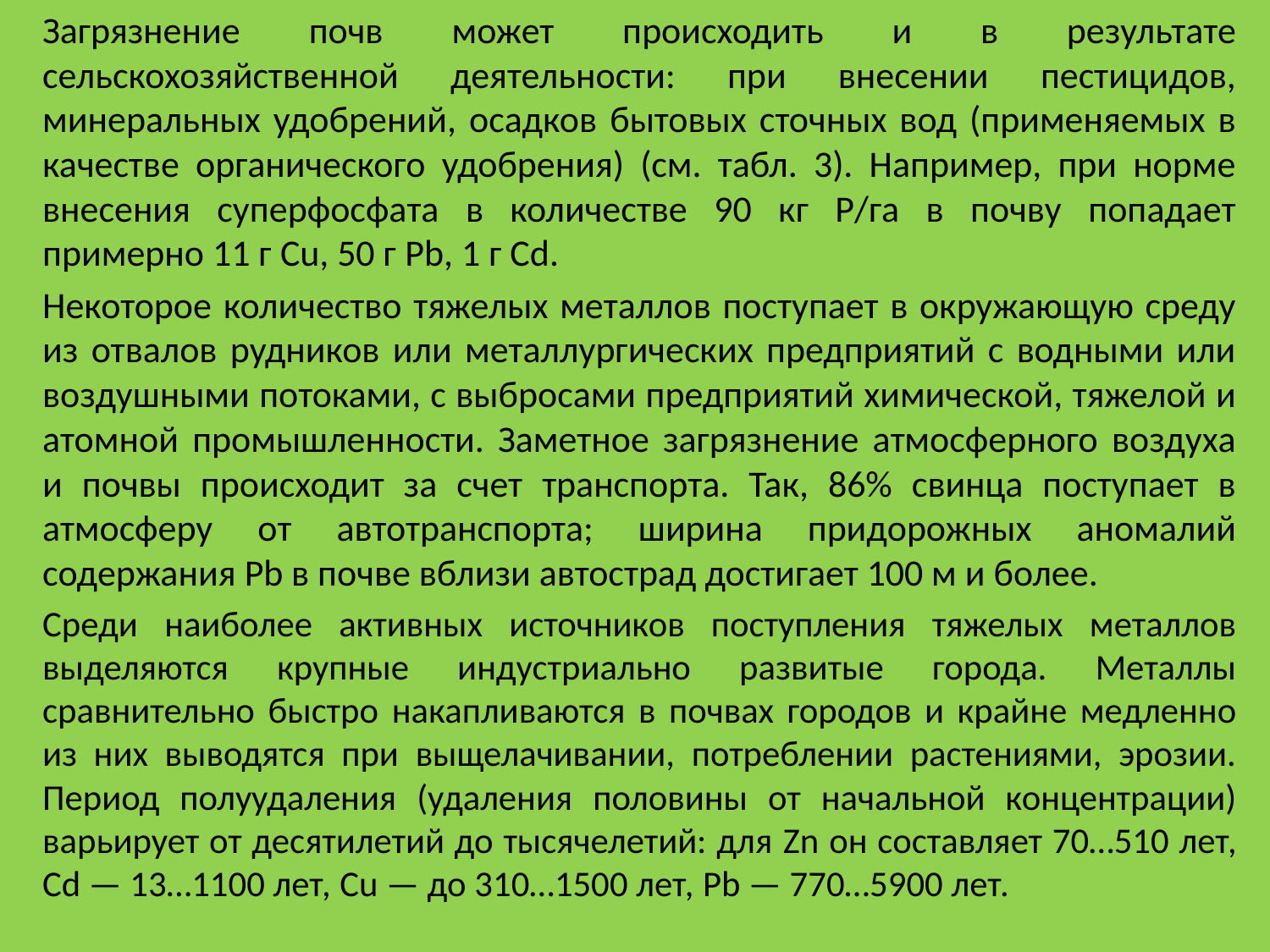

Загрязнение почв может происходить и в результате сельскохозяйственной деятельности: при внесении пестицидов, минеральных удобрений, осадков бытовых сточных вод (применяемых в качестве органического удобрения) (см. табл. 3). Например, при норме внесения суперфосфата в количестве 90 кг Р/га в почву попадает примерно 11 г Cu, 50 г Pb, 1 г Cd.
Некоторое количество тяжелых металлов поступает в окружающую среду из отвалов рудников или металлургических предприятий с водными или воздушными потоками, с выбросами предприятий химической, тяжелой и атомной промышленности. Заметное загрязнение атмосферного воздуха и почвы происходит за счет транспорта. Так, 86% свинца поступает в атмосферу от автотранспорта; ширина придорожных аномалий содержания Pb в почве вблизи автострад достигает 100 м и более.
Среди наиболее активных источников поступления тяжелых металлов выделяются крупные индустриально развитые города. Металлы сравнительно быстро накапливаются в почвах городов и крайне медленно из них выводятся при выщелачивании, потреблении растениями, эрозии. Период полуудаления (удаления половины от начальной концентрации) варьирует от десятилетий до тысячелетий: для Zn он составляет 70…510 лет, Cd — 13…1100 лет, Cu — до 310…1500 лет, Pb — 770…5900 лет.